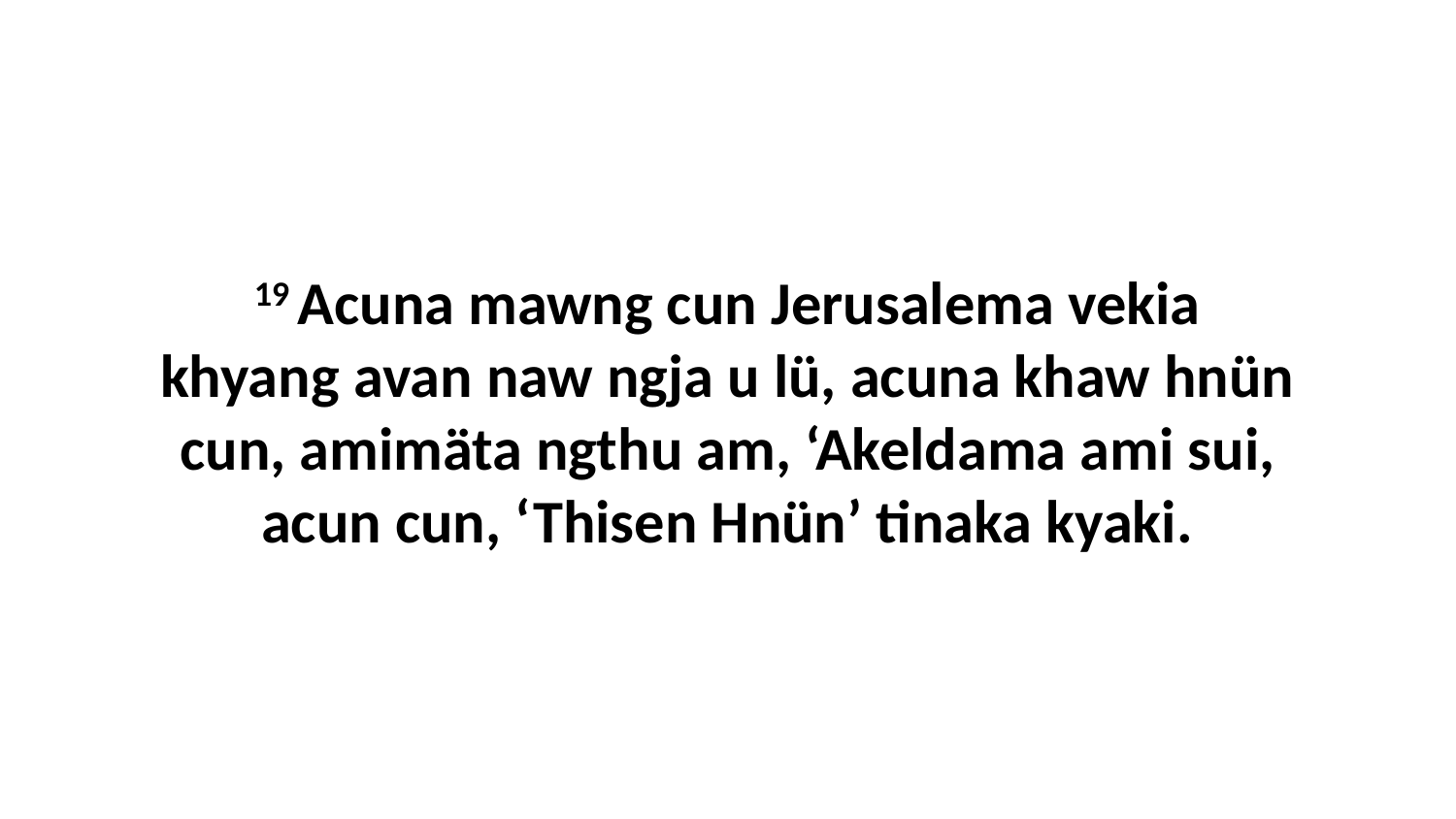

19 Acuna mawng cun Jerusalema vekia khyang avan naw ngja u lü, acuna khaw hnün cun, amimäta ngthu am, ‘Akeldama ami sui, acun cun, ‘Thisen Hnün’ tinaka kyaki.